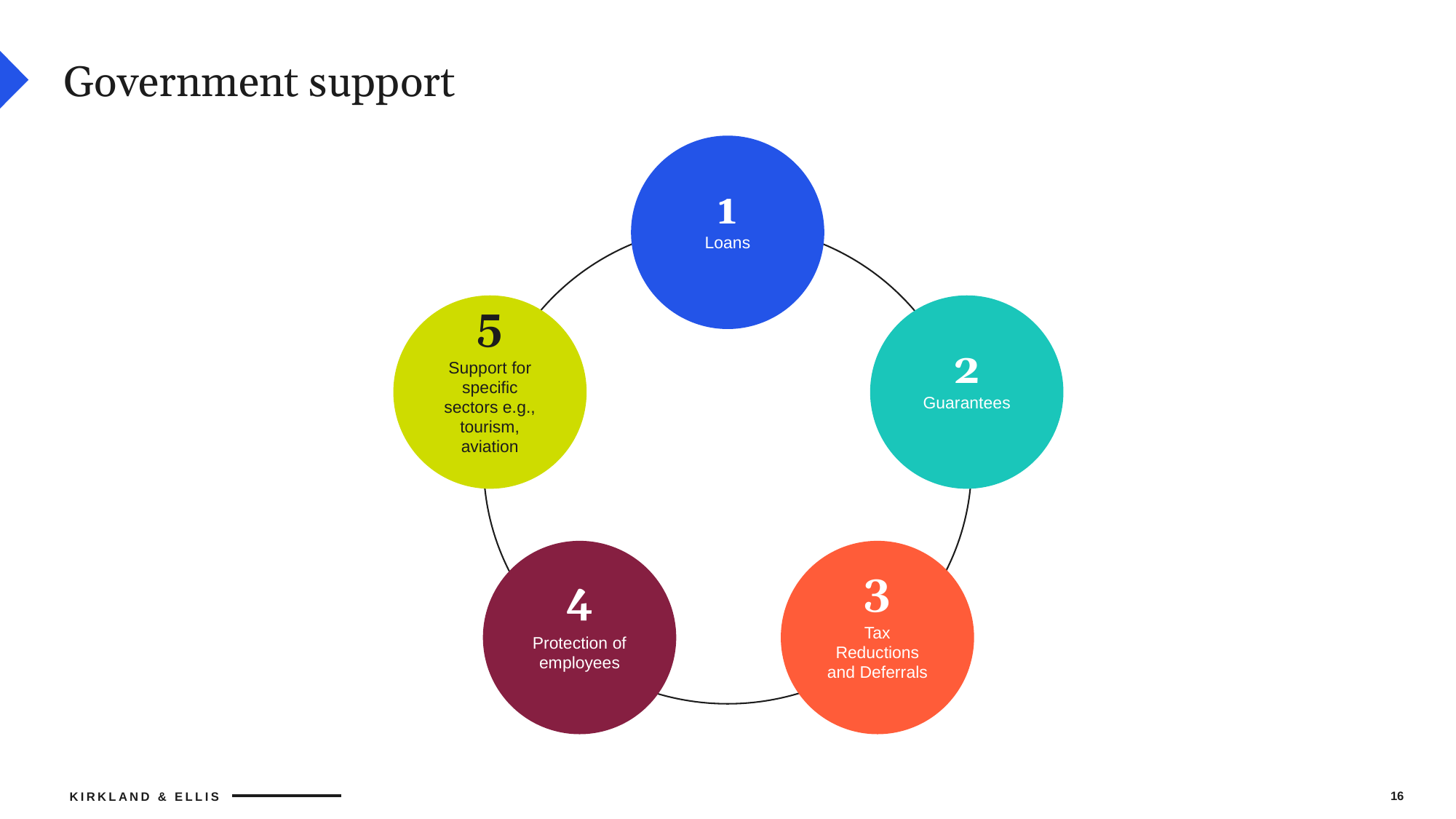

# Government support
1
Loans

5
Support for specific sectors e.g., tourism, aviation
2
Guarantees
4
Protection of employees
3
Tax Reductions and Deferrals